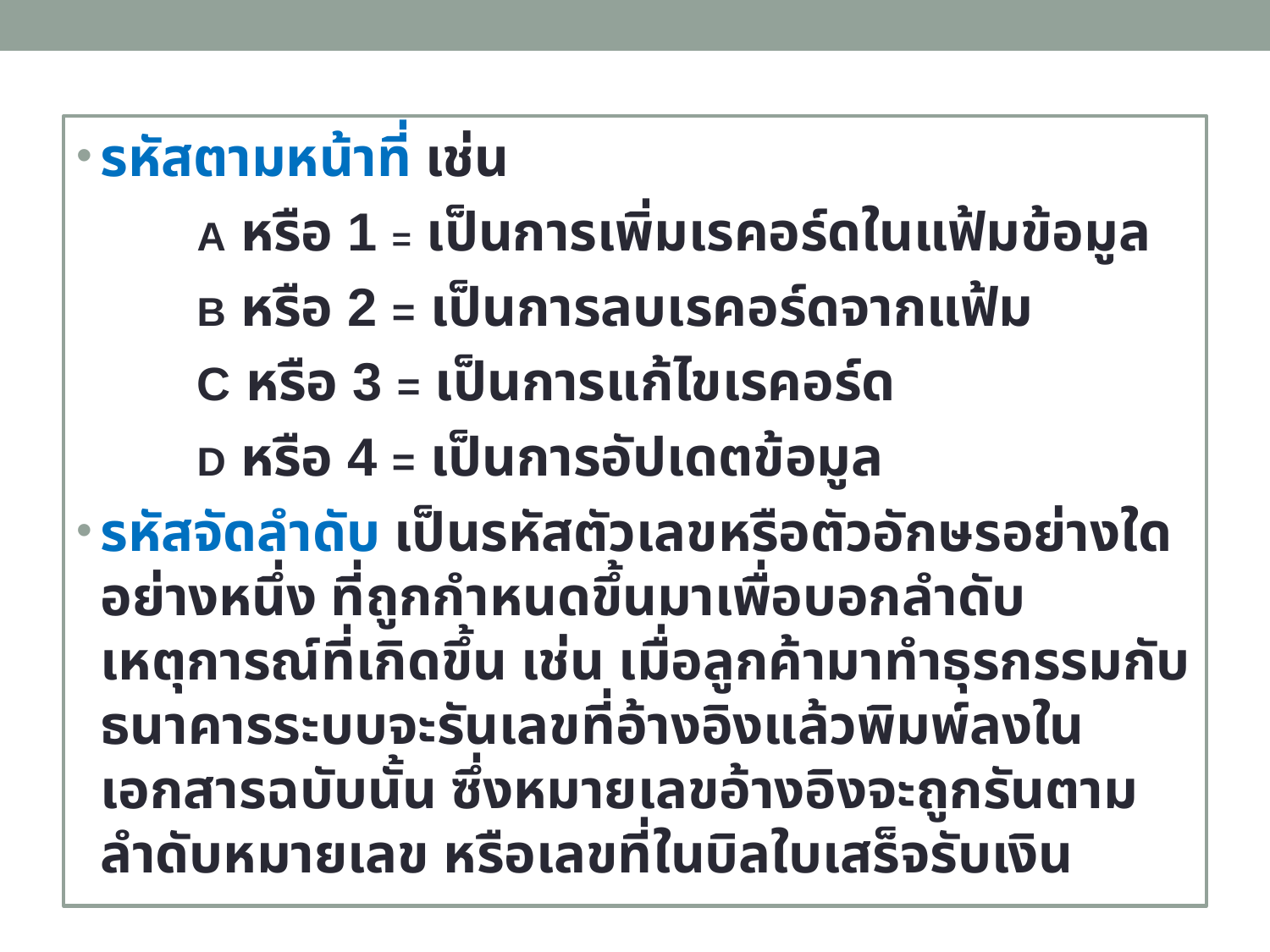

รหัสตามหน้าที่ เช่น
	A หรือ 1 = เป็นการเพิ่มเรคอร์ดในแฟ้มข้อมูล
	B หรือ 2 = เป็นการลบเรคอร์ดจากแฟ้ม
	C หรือ 3 = เป็นการแก้ไขเรคอร์ด
	D หรือ 4 = เป็นการอัปเดตข้อมูล
รหัสจัดลำดับ เป็นรหัสตัวเลขหรือตัวอักษรอย่างใดอย่างหนึ่ง ที่ถูกกำหนดขึ้นมาเพื่อบอกลำดับเหตุการณ์ที่เกิดขึ้น เช่น เมื่อลูกค้ามาทำธุรกรรมกับธนาคารระบบจะรันเลขที่อ้างอิงแล้วพิมพ์ลงในเอกสารฉบับนั้น ซึ่งหมายเลขอ้างอิงจะถูกรันตามลำดับหมายเลข หรือเลขที่ในบิลใบเสร็จรับเงิน